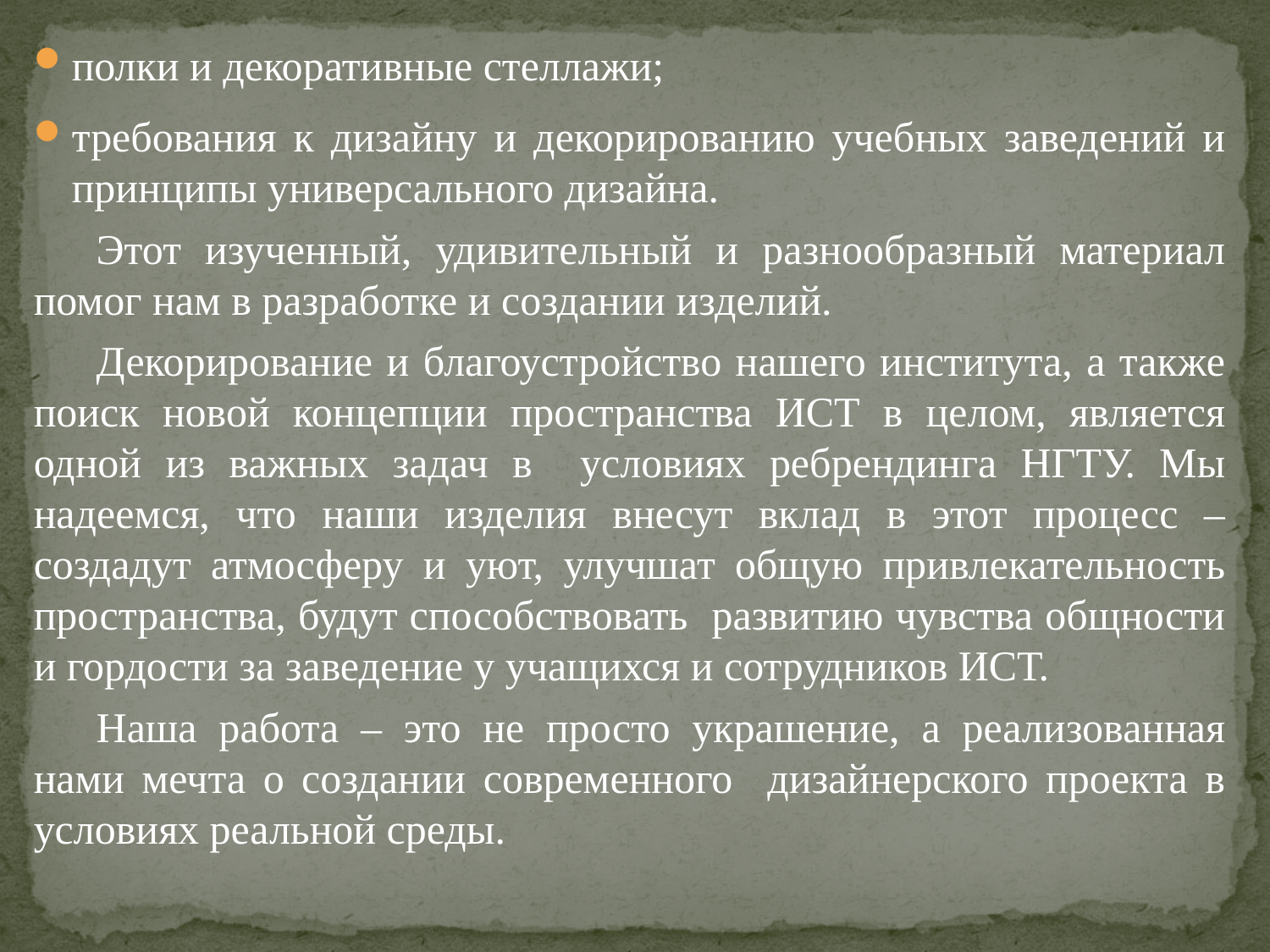

полки и декоративные стеллажи;
требования к дизайну и декорированию учебных заведений и принципы универсального дизайна.
Этот изученный, удивительный и разнообразный материал помог нам в разработке и создании изделий.
Декорирование и благоустройство нашего института, а также поиск новой концепции пространства ИСТ в целом, является одной из важных задач в  условиях ребрендинга НГТУ. Мы надеемся, что наши изделия внесут вклад в этот процесс – создадут атмосферу и уют, улучшат общую привлекательность пространства, будут способствовать  развитию чувства общности и гордости за заведение у учащихся и сотрудников ИСТ.
Наша работа – это не просто украшение, а реализованная нами мечта о создании современного  дизайнерского проекта в условиях реальной среды.